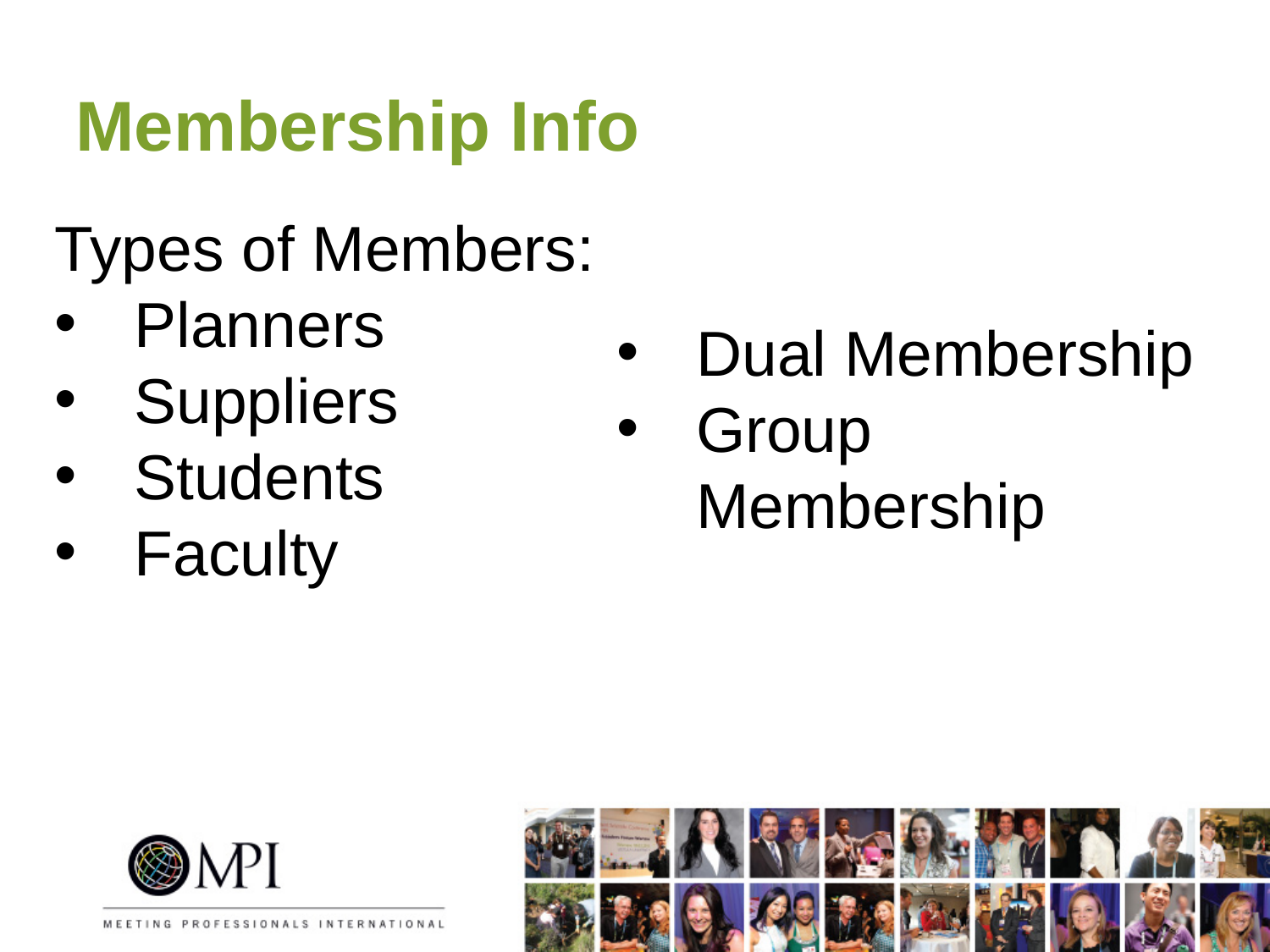

# Membership Info
Types of Members:
Planners
Suppliers
Students
Faculty
Dual Membership
Group Membership